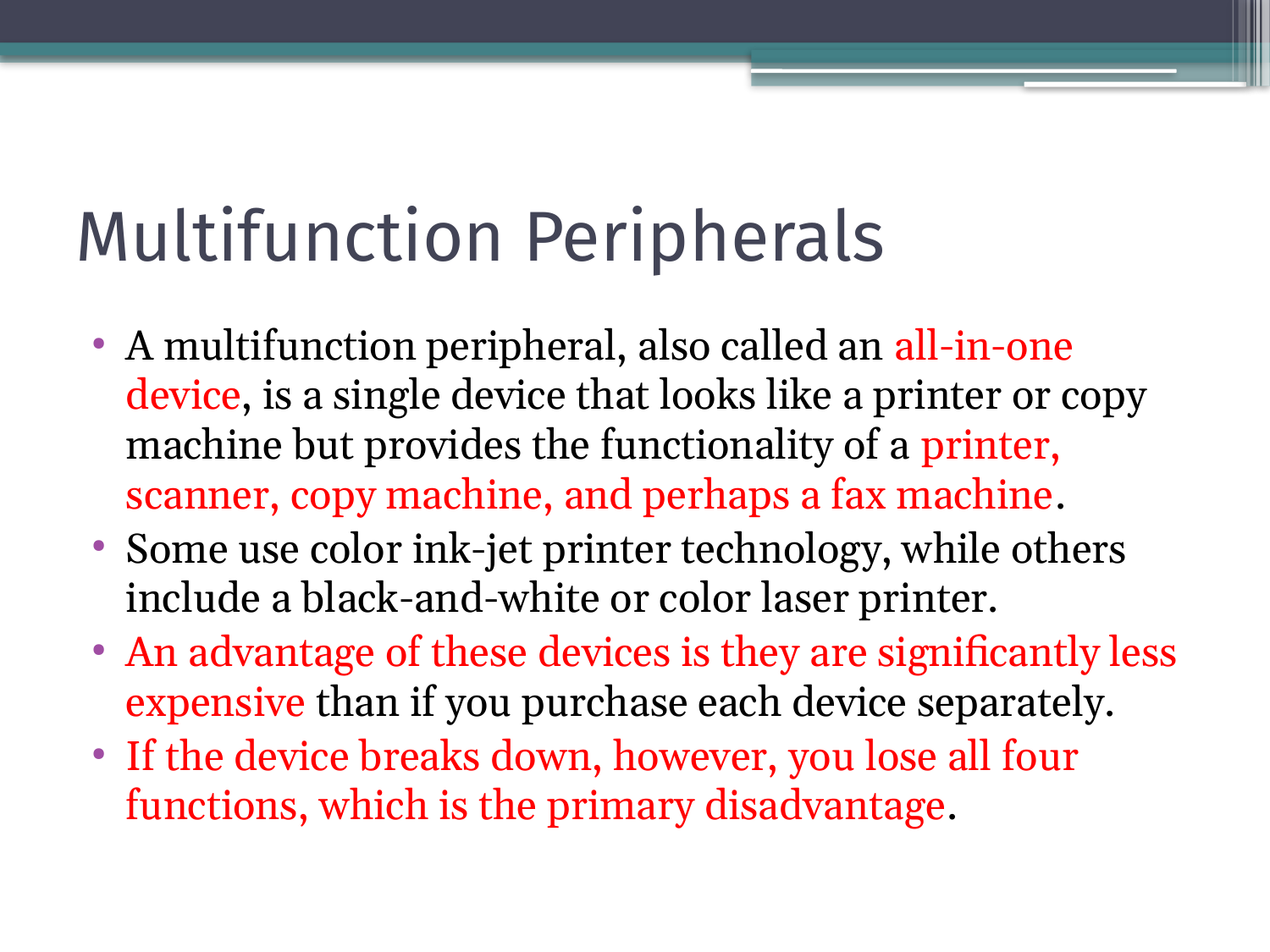

# Multifunction Peripherals
A multifunction peripheral, also called an all-in-one device, is a single device that looks like a printer or copy machine but provides the functionality of a printer, scanner, copy machine, and perhaps a fax machine.
Some use color ink-jet printer technology, while others include a black-and-white or color laser printer.
An advantage of these devices is they are significantly less expensive than if you purchase each device separately.
If the device breaks down, however, you lose all four functions, which is the primary disadvantage.